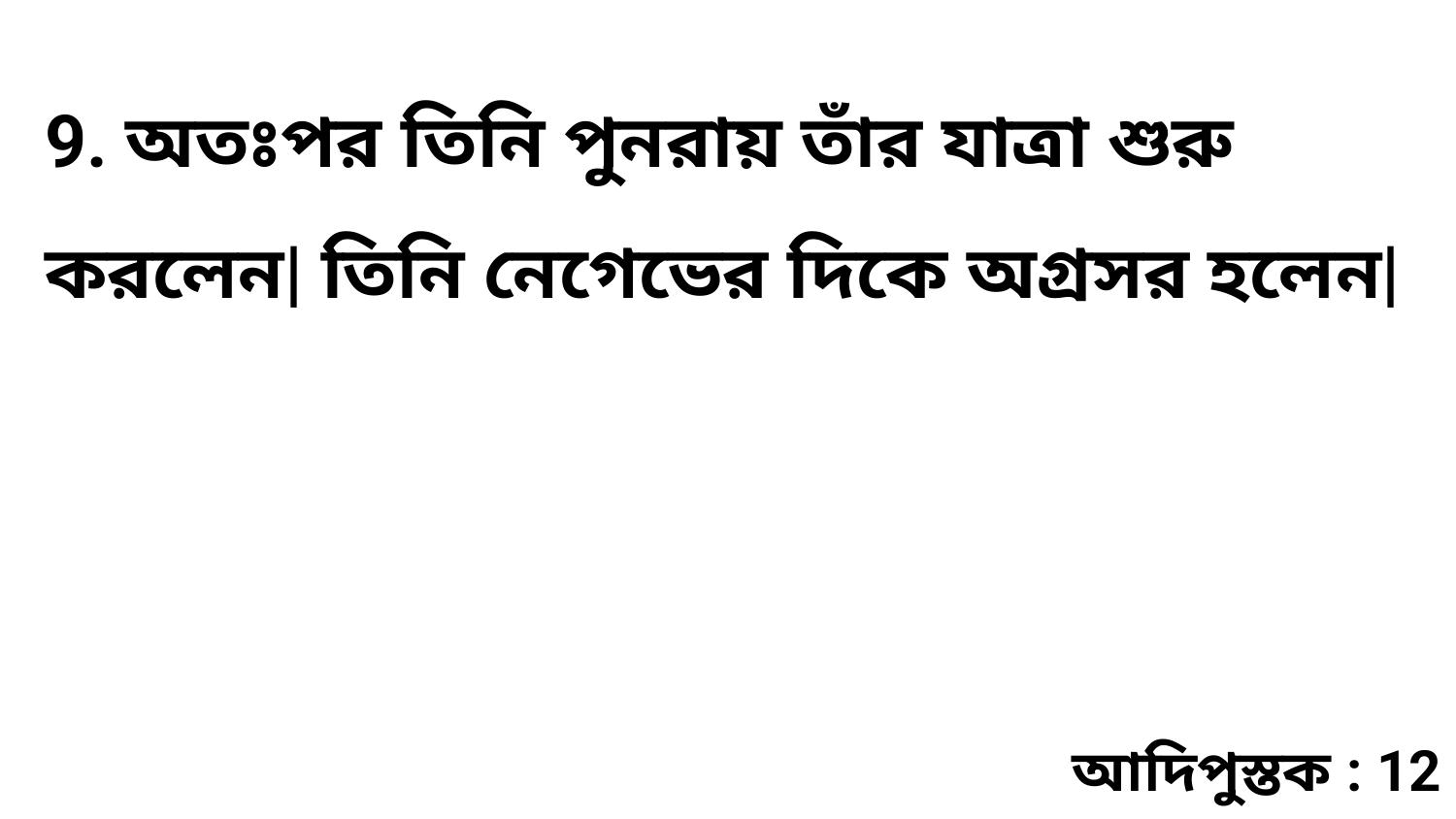

9. অতঃপর তিনি পুনরায় তাঁর যাত্রা শুরু করলেন| তিনি নেগেভের দিকে অগ্রসর হলেন|
আদিপুস্তক : 12